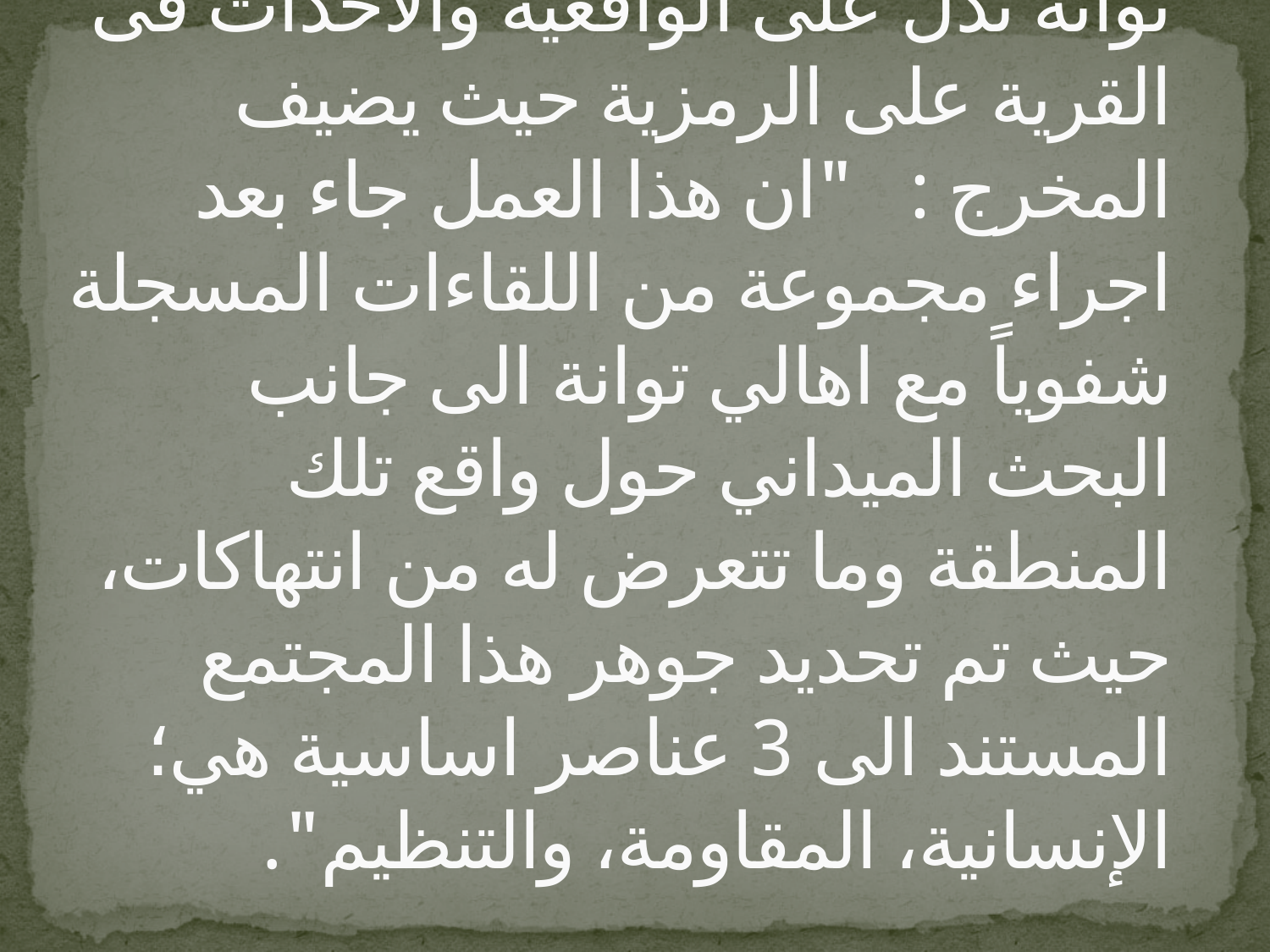

# الواقعية والرمزية فى المسرحية توانة – إختيار فيصل عنوان المسرحية قرية توانة تدل على الواقعية والأحداث فى القرية على الرمزية حيث يضيف المخرج :   "ان هذا العمل جاء بعد اجراء مجموعة من اللقاءات المسجلة شفوياً مع اهالي توانة الى جانب البحث الميداني حول واقع تلك المنطقة وما تتعرض له من انتهاكات، حيث تم تحديد جوهر هذا المجتمع المستند الى 3 عناصر اساسية هي؛ الإنسانية، المقاومة، والتنظيم".